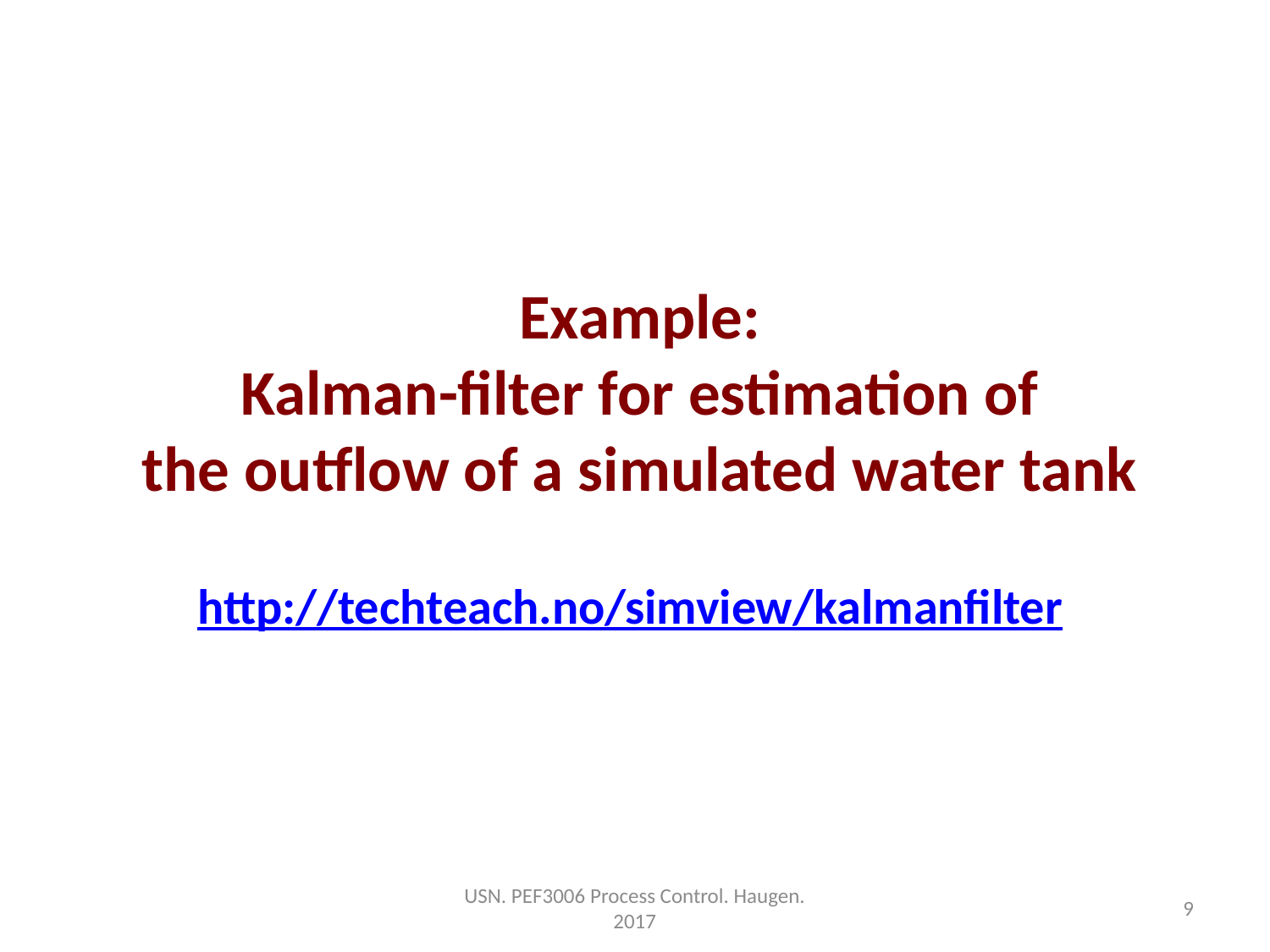

Example:
Kalman-filter for estimation of
the outflow of a simulated water tank
http://techteach.no/simview/kalmanfilter
USN. PEF3006 Process Control. Haugen. 2017
9